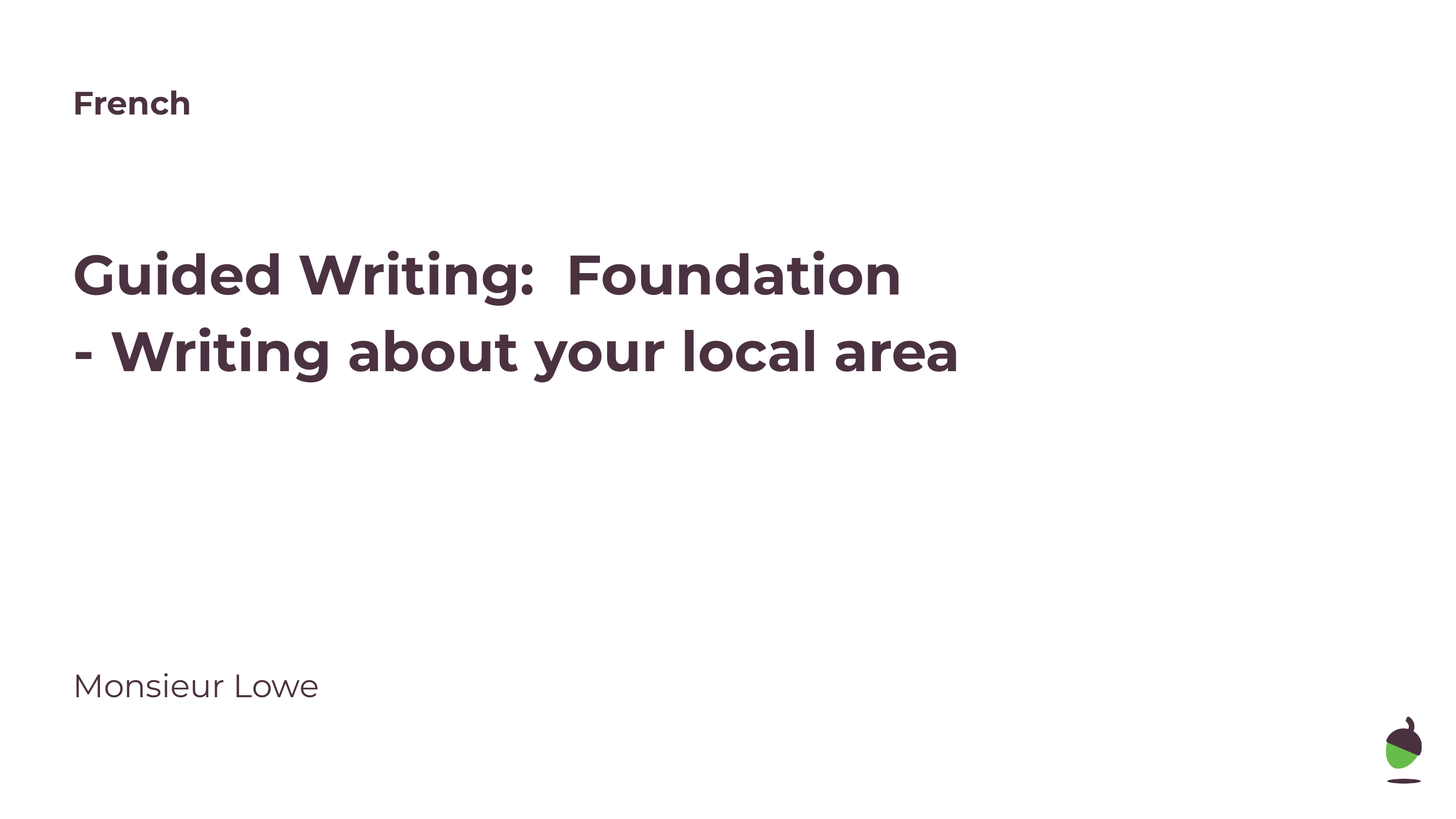

French
Guided Writing:  Foundation
- Writing about your local area
Monsieur Lowe